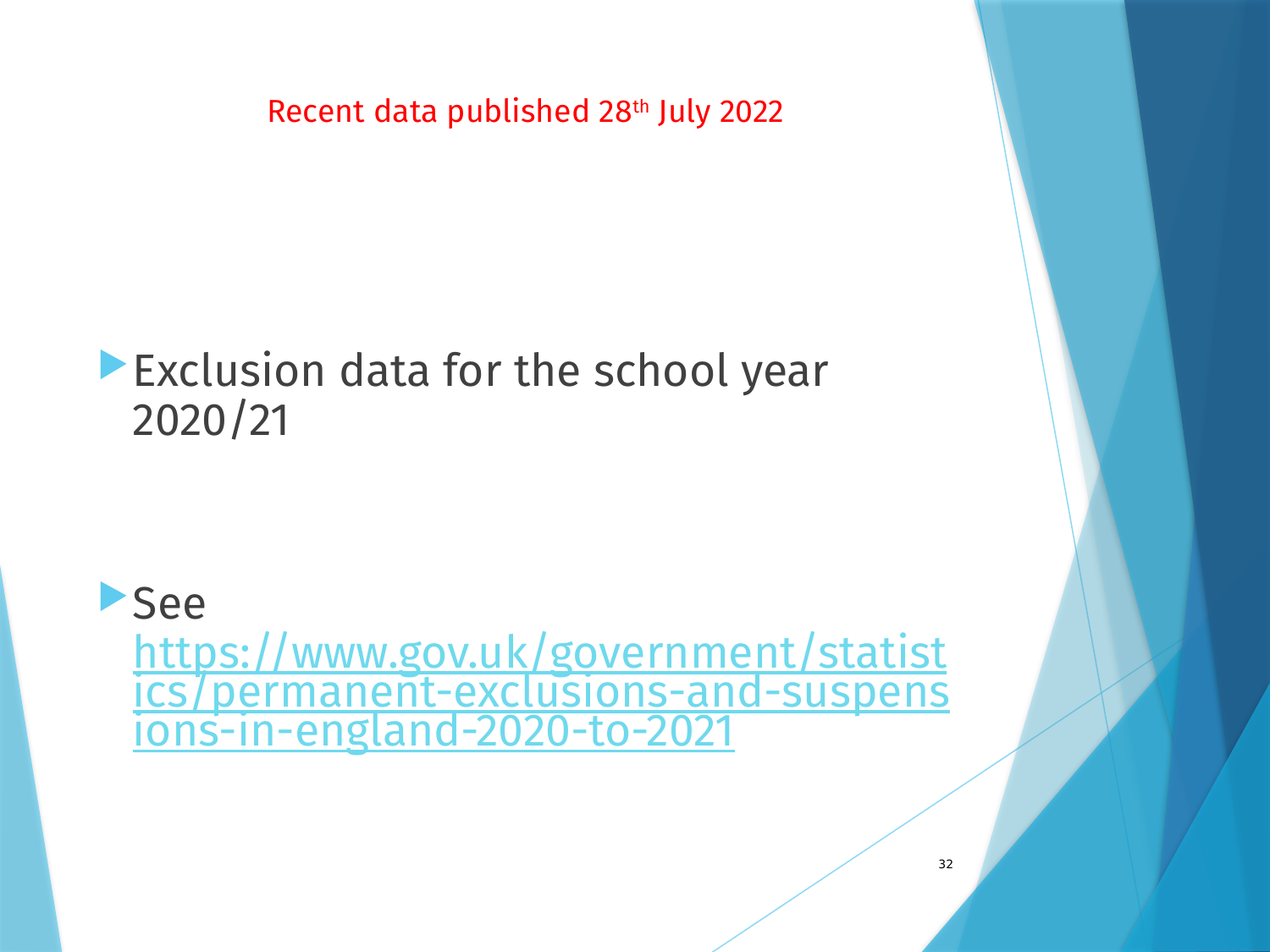

# Recent data published 28th July 2022

Exclusion data for the school year 2020/21

See https://www.gov.uk/government/statistics/permanent-exclusions-and-suspensions-in-england-2020-to-2021

32